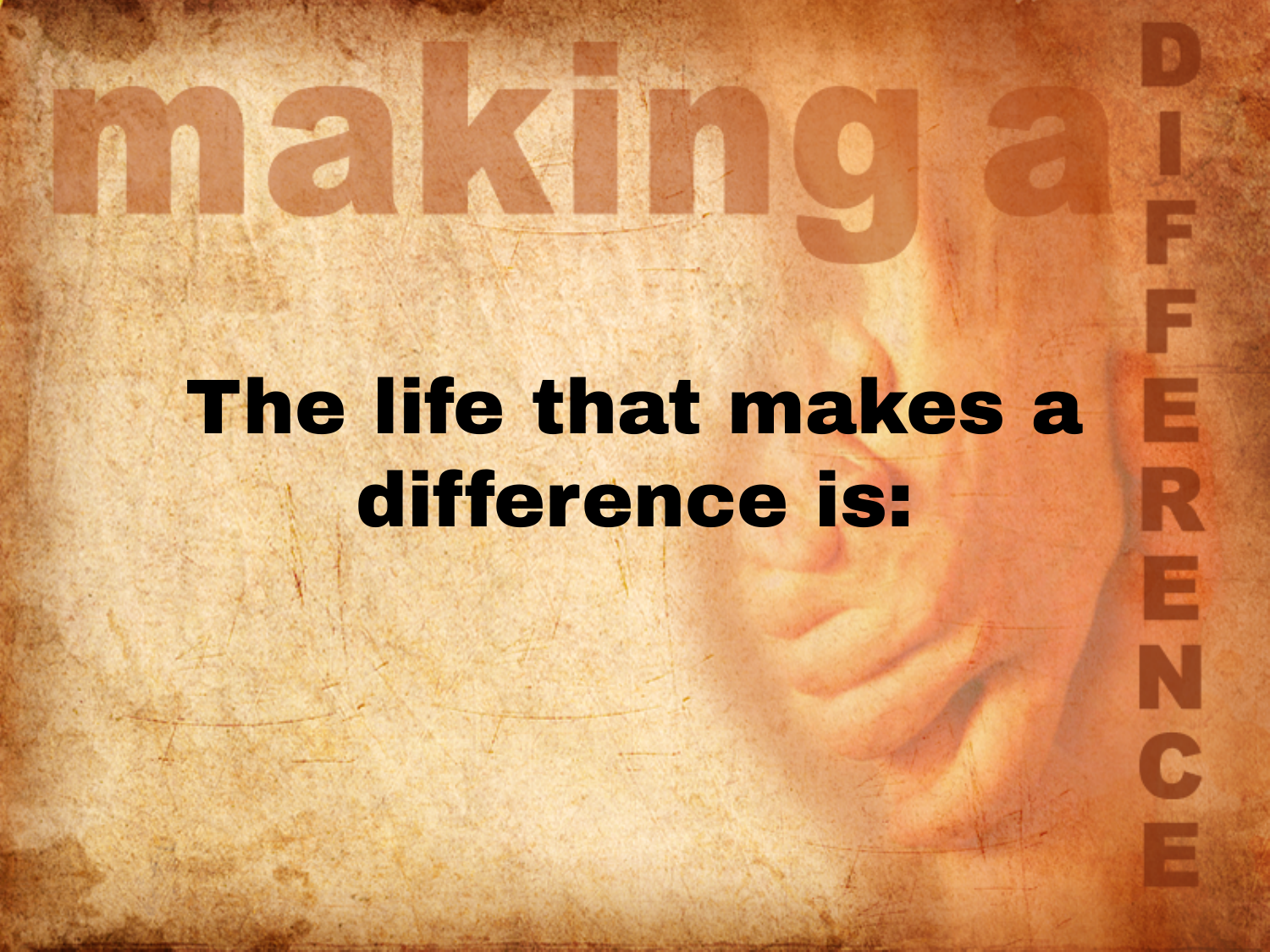

# The life that makes a difference is: